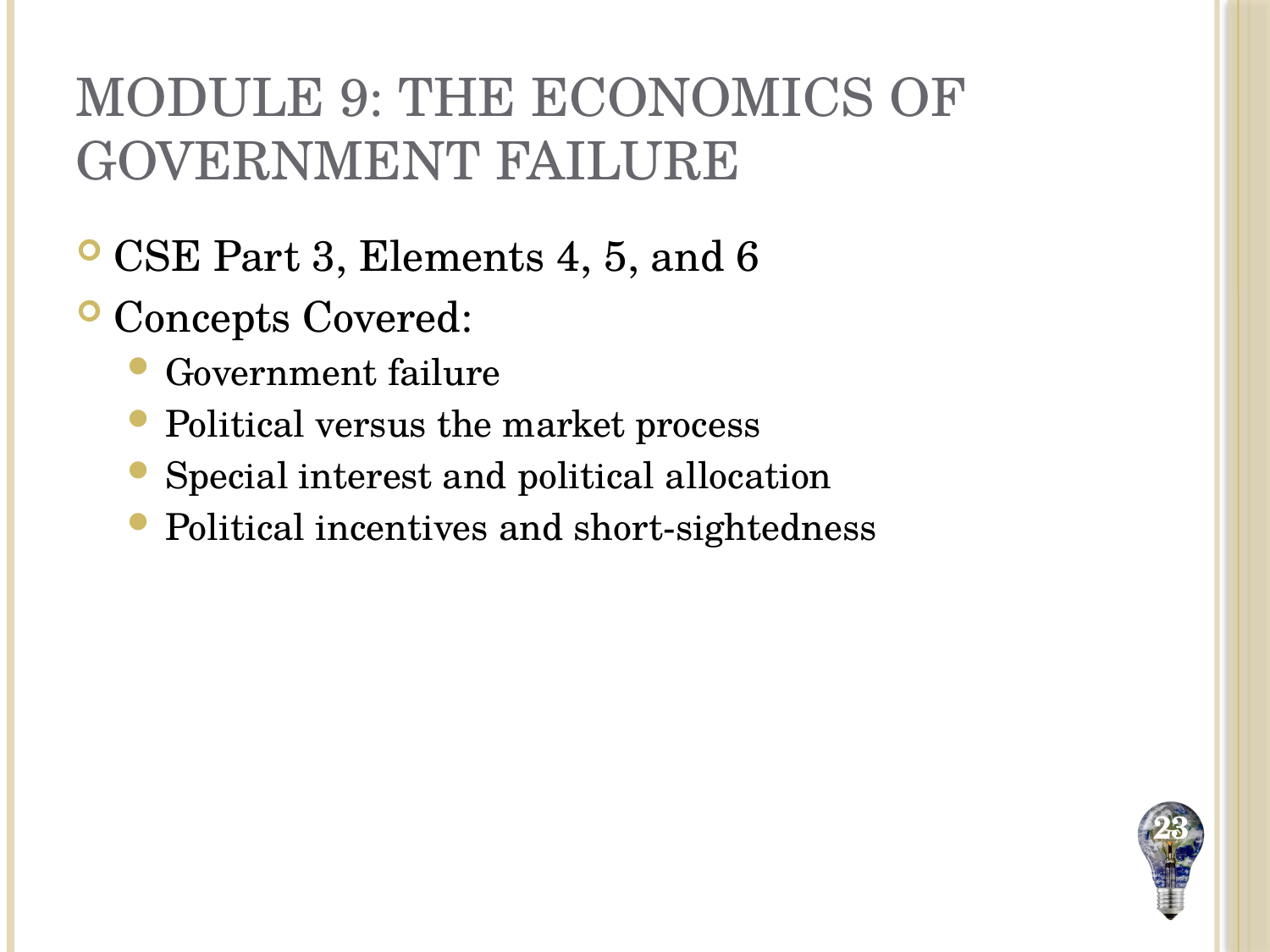

# Module 9: The Economics of Government Failure
CSE Part 3, Elements 4, 5, and 6
Concepts Covered:
Government failure
Political versus the market process
Special interest and political allocation
Political incentives and short-sightedness

23